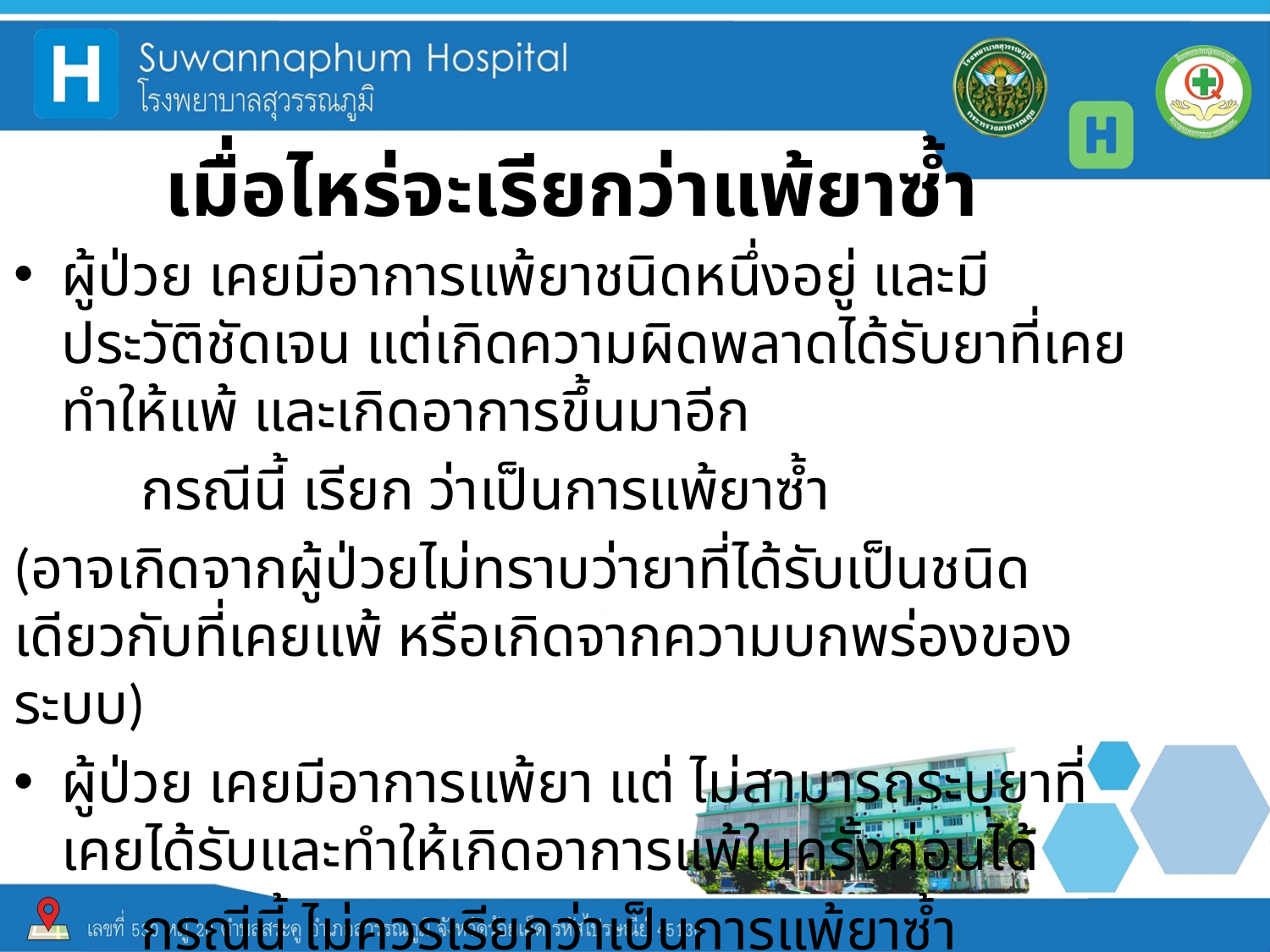

# เมื่อไหร่จะเรียกว่าแพ้ยาซ้ำ
ผู้ป่วย เคยมีอาการแพ้ยาชนิดหนึ่งอยู่ และมีประวัติชัดเจน แต่เกิดความผิดพลาดได้รับยาที่เคยทำให้แพ้ และเกิดอาการขึ้นมาอีก
	กรณีนี้ เรียก ว่าเป็นการแพ้ยาซ้ำ
(อาจเกิดจากผู้ป่วยไม่ทราบว่ายาที่ได้รับเป็นชนิดเดียวกับที่เคยแพ้ หรือเกิดจากความบกพร่องของระบบ)
ผู้ป่วย เคยมีอาการแพ้ยา แต่ ไม่สามารถระบุยาที่เคยได้รับและทำให้เกิดอาการแพ้ในครั้งก่อนได้
	กรณีนี้ ไม่ควรเรียกว่าเป็นการแพ้ยาซ้ำ